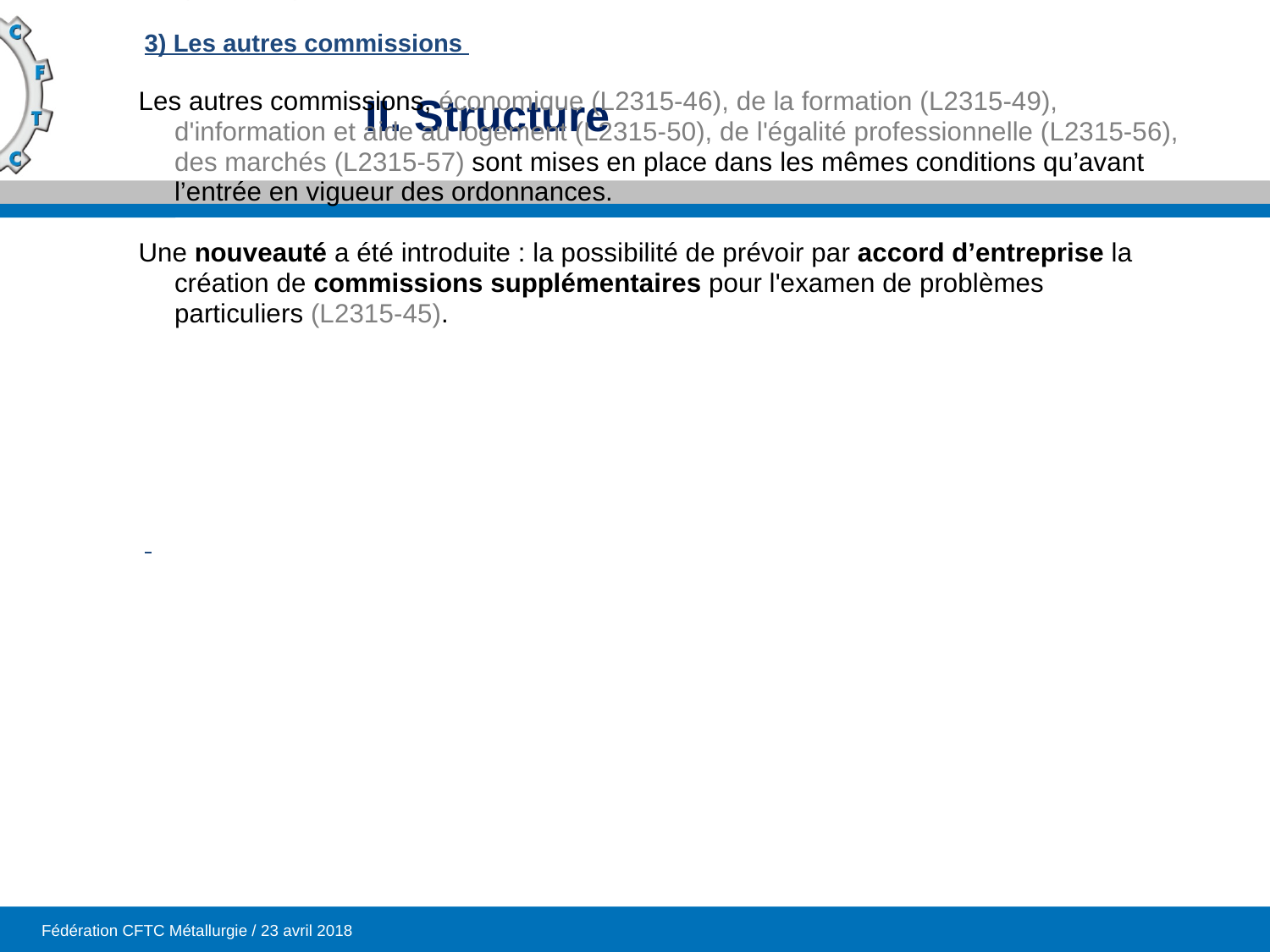

2) La Commission Santé, Sécurité, et Conditions de travail

La Commission comprend au minimum 3 membres dont au moins un représentant du second collège, ou le cas échéant, du troisième collège (L2315-39).

Les membres de la CCSCT sont désignés par le CSE parmi ses membres, via une résolution du comité, adoptée à la majorité des présents (L2315-32).

Ils n’est pas prévu, au titre de la commission, d’heures de délégation supplémentaires (L2315-39) – voir IV.

3) Les autres commissions

Les autres commissions, économique (L2315-46), de la formation (L2315-49), d'information et aide au logement (L2315-50), de l'égalité professionnelle (L2315-56), des marchés (L2315-57) sont mises en place dans les mêmes conditions qu’avant l’entrée en vigueur des ordonnances.

Une nouveauté a été introduite : la possibilité de prévoir par accord d’entreprise la création de commissions supplémentaires pour l'examen de problèmes particuliers (L2315-45).

# II. Structure
Fédération CFTC Métallurgie / 23 avril 2018